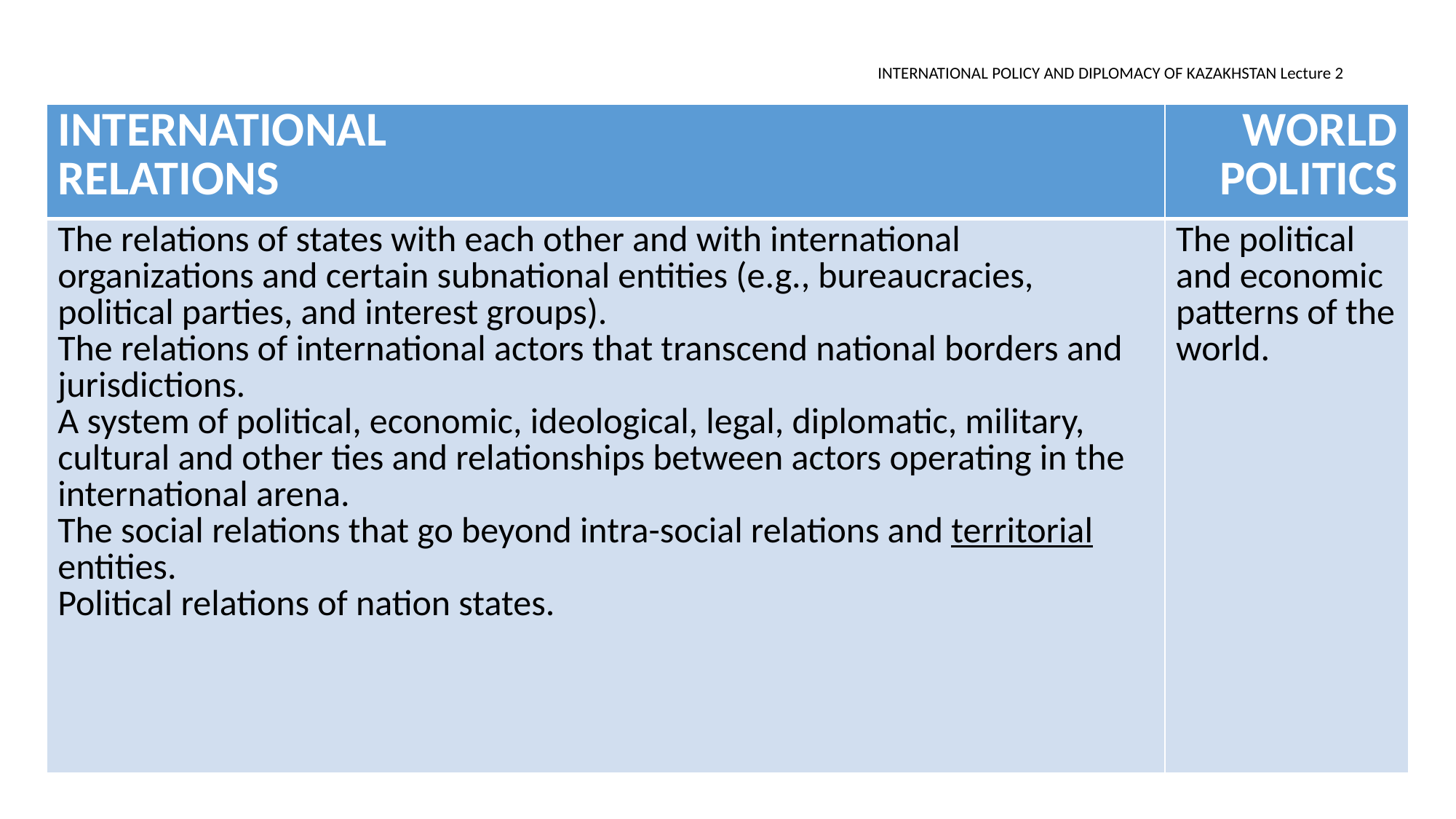

# INTERNATIONAL POLICY AND DIPLOMACY OF KAZAKHSTAN Lecture 2

| international Relations | world politics |
| --- | --- |
| The relations of states with each other and with international organizations and certain subnational entities (e.g., bureaucracies, political parties, and interest groups). The relations of international actors that transcend national borders and jurisdictions. A system of political, economic, ideological, legal, diplomatic, military, cultural and other ties and relationships between actors operating in the international arena. The social relations that go beyond intra-social relations and territorial entities. Political relations of nation states. | The political and economic patterns of the world. |